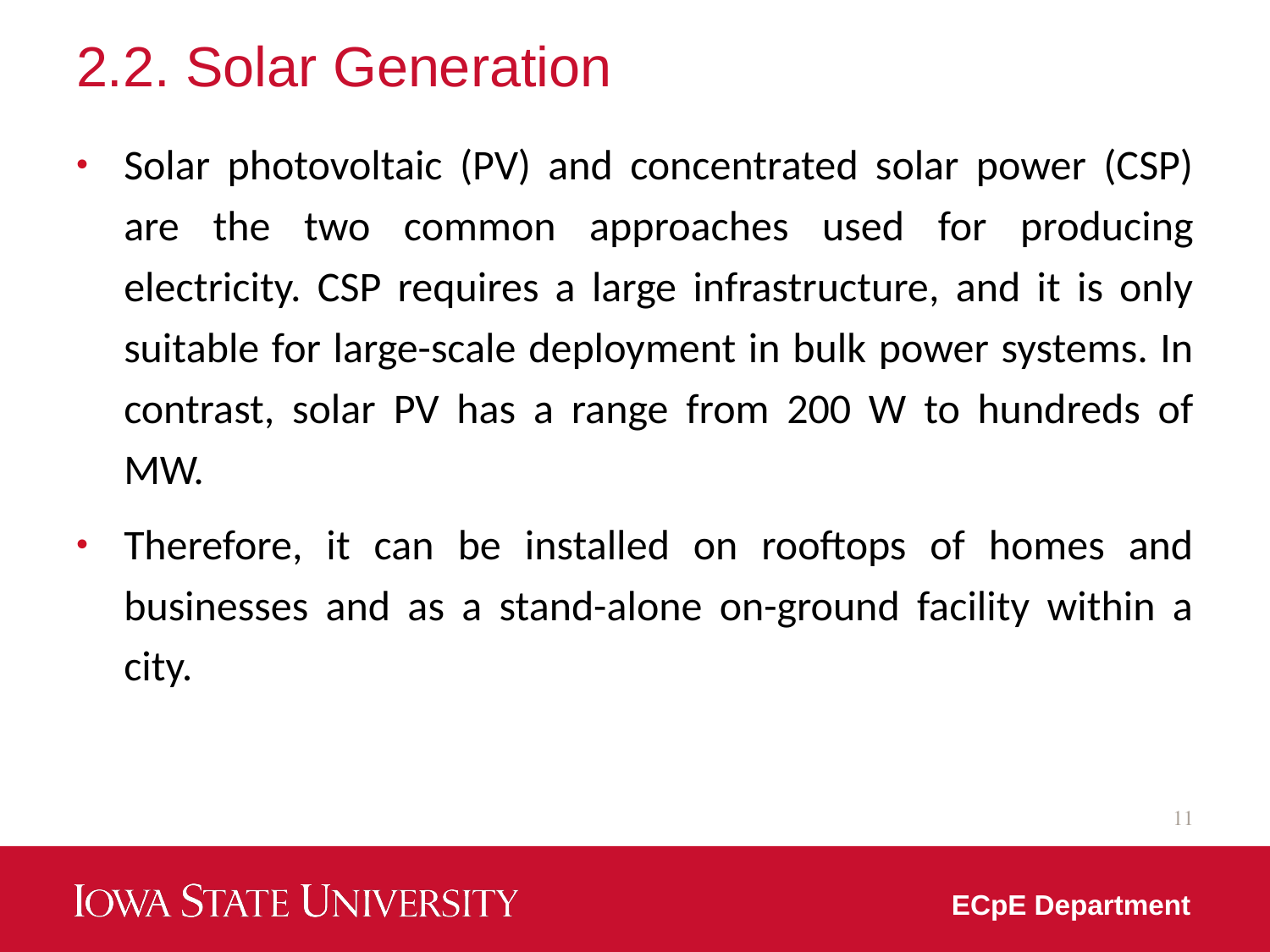

# 2.2. Solar Generation
Solar photovoltaic (PV) and concentrated solar power (CSP) are the two common approaches used for producing electricity. CSP requires a large infrastructure, and it is only suitable for large-scale deployment in bulk power systems. In contrast, solar PV has a range from 200 W to hundreds of MW.
Therefore, it can be installed on rooftops of homes and businesses and as a stand-alone on-ground facility within a city.
11
ECpE Department